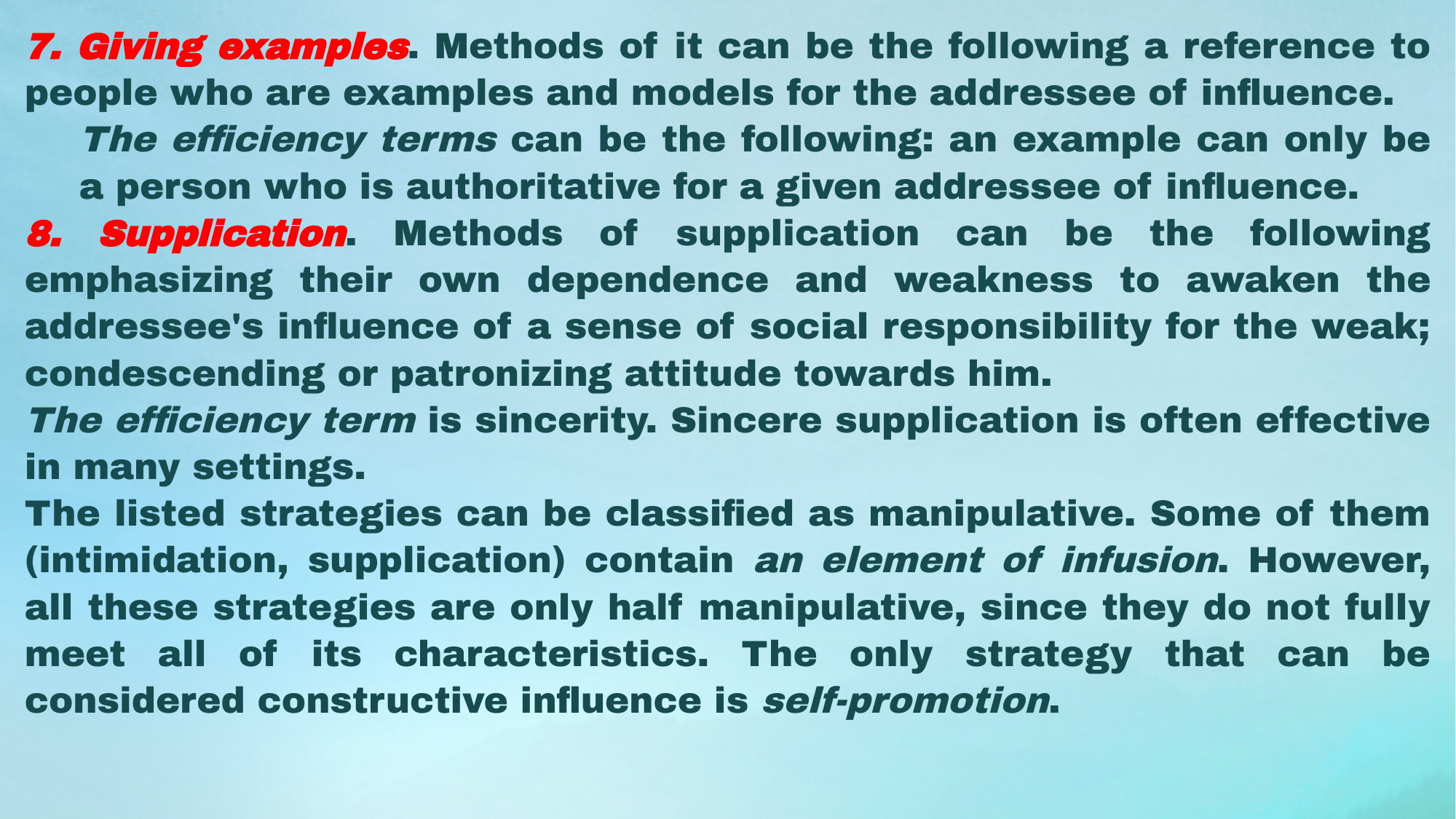

7. Giving examples. Methods of it can be the following a reference to people who are examples and models for the addressee of influence.
The efficiency terms can be the following: an example can only be a person who is authoritative for a given addressee of influence.
8. Supplication. Methods of supplication can be the following emphasizing their own dependence and weakness to awaken the addressee's influence of a sense of social responsibility for the weak; condescending or patronizing attitude towards him.
The efficiency term is sincerity. Sincere supplication is often effective in many settings.
The listed strategies can be classified as manipulative. Some of them (intimidation, supplication) contain an element of infusion. However, all these strategies are only half manipulative, since they do not fully meet all of its characteristics. The only strategy that can be considered constructive influence is self-promotion.